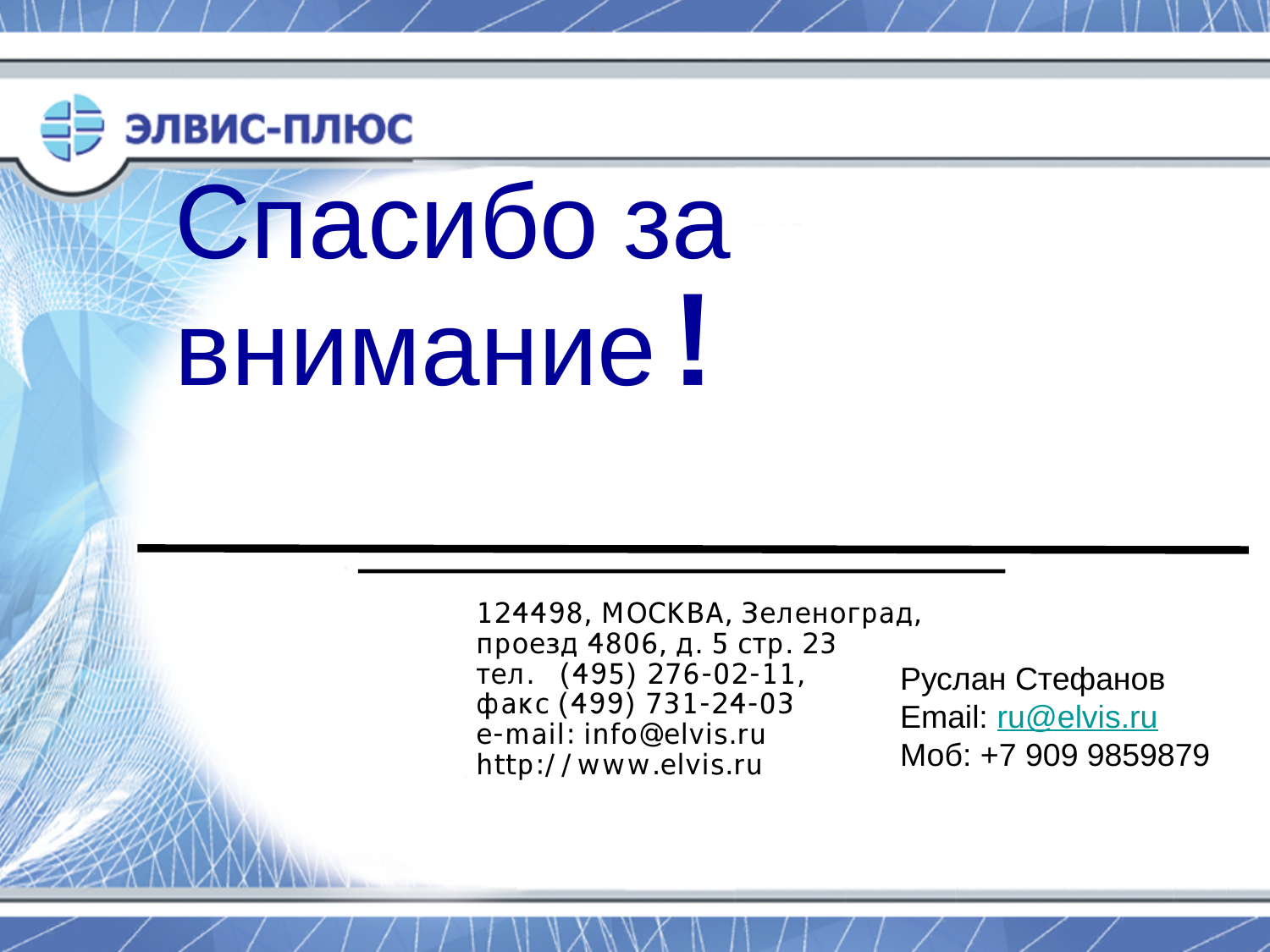

Спасибо за внимание !

124498, МОСКВА, Зеленоград,
проезд 4806, д. 5 стр. 23
тел.   (495) 276-02-11,
факс (499) 731-24-03
e-mail: info@elvis.ru
http://www.elvis.ru
Руслан Стефанов
Email: ru@elvis.ru
Моб: +7 909 9859879